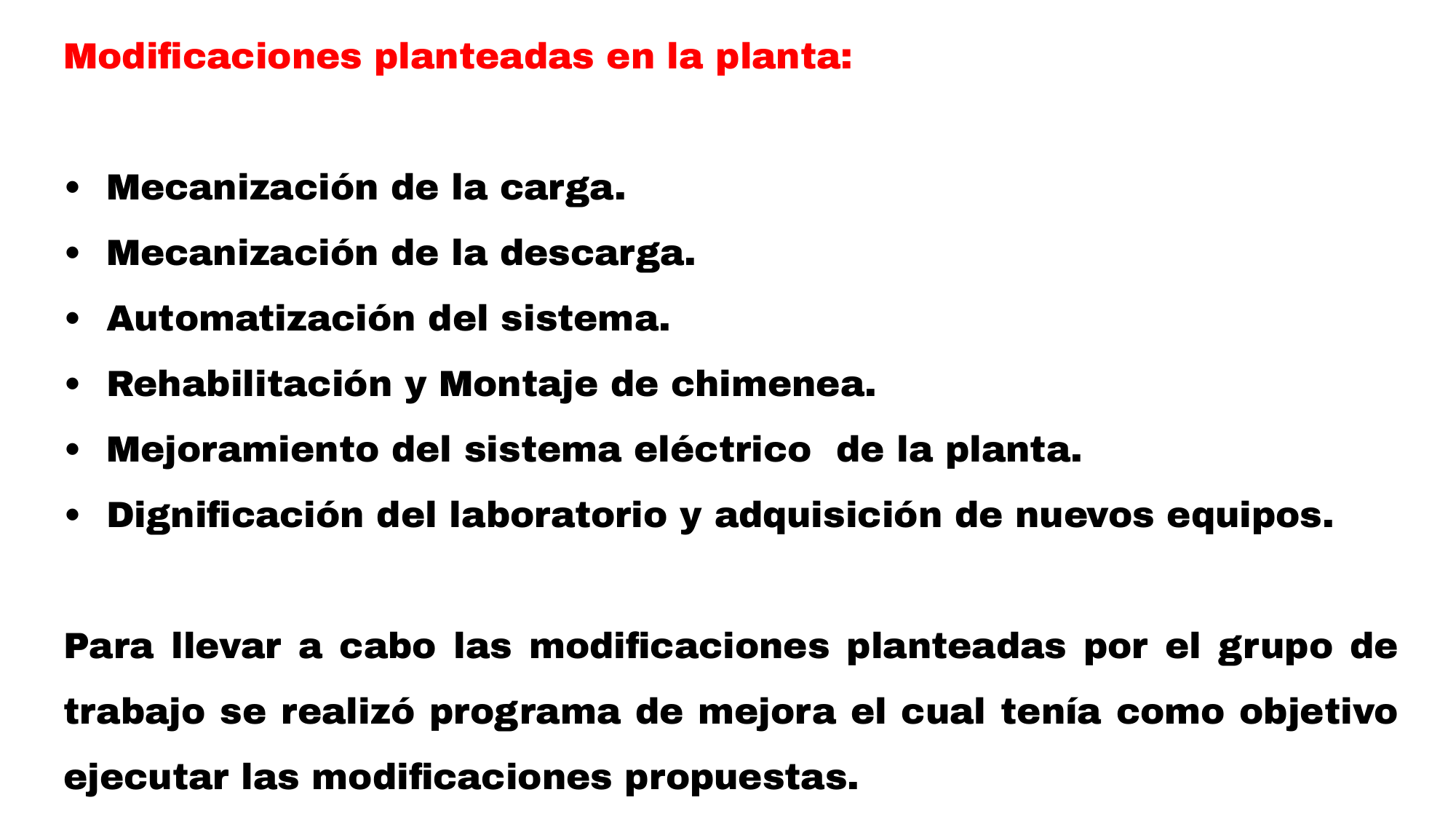

Modificaciones planteadas en la planta:

•	Mecanización de la carga.
•	Mecanización de la descarga.
•	Automatización del sistema.
•	Rehabilitación y Montaje de chimenea.
•	Mejoramiento del sistema eléctrico  de la planta.
•	Dignificación del laboratorio y adquisición de nuevos equipos.

Para llevar a cabo las modificaciones planteadas por el grupo de trabajo se realizó programa de mejora el cual tenía como objetivo ejecutar las modificaciones propuestas.